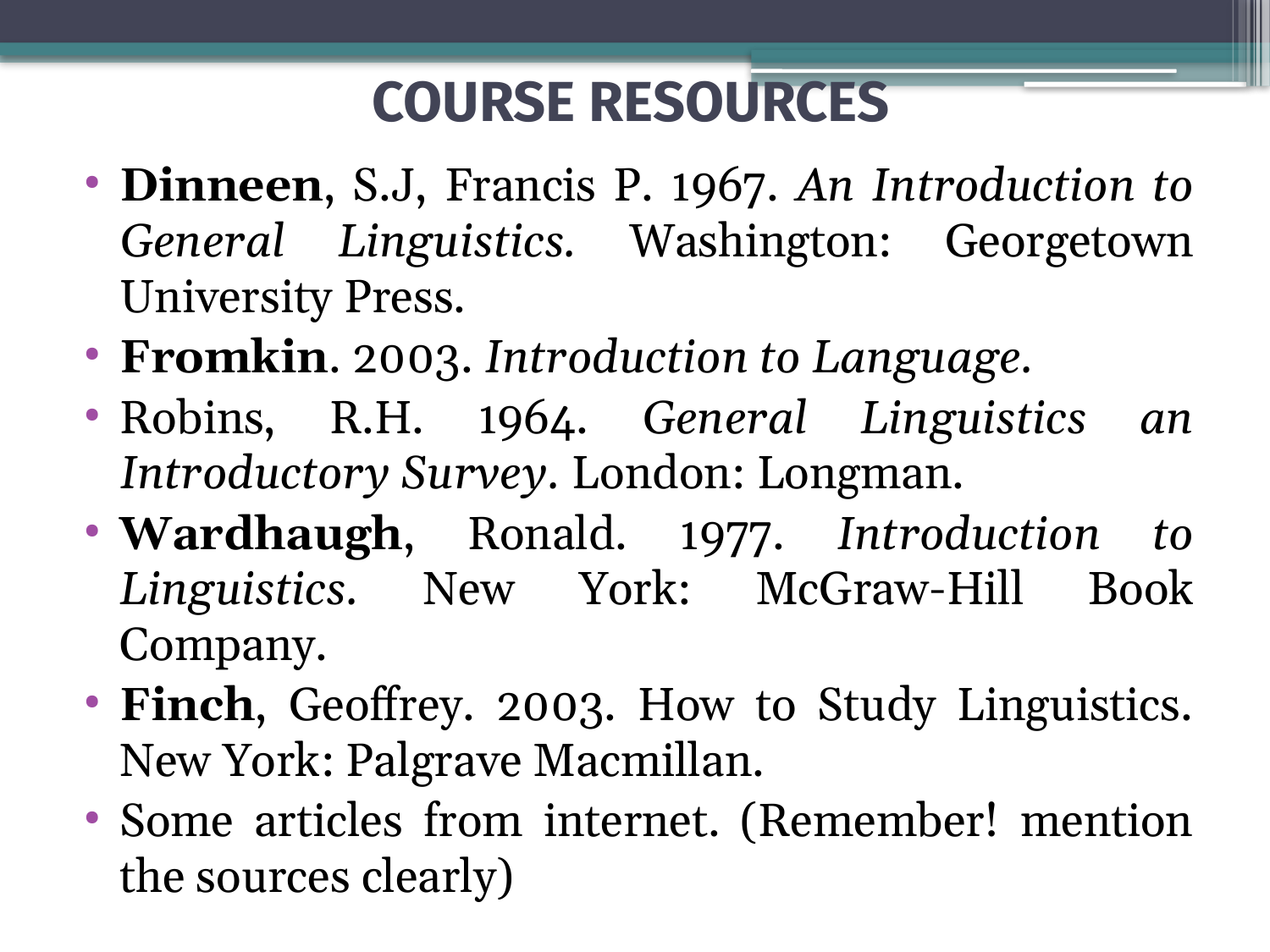

# COURSE RESOURCES
Dinneen, S.J, Francis P. 1967. An Introduction to General Linguistics. Washington: Georgetown University Press.
Fromkin. 2003. Introduction to Language.
Robins, R.H. 1964. General Linguistics an Introductory Survey. London: Longman.
Wardhaugh, Ronald. 1977. Introduction to Linguistics. New York: McGraw-Hill Book Company.
Finch, Geoffrey. 2003. How to Study Linguistics. New York: Palgrave Macmillan.
Some articles from internet. (Remember! mention the sources clearly)